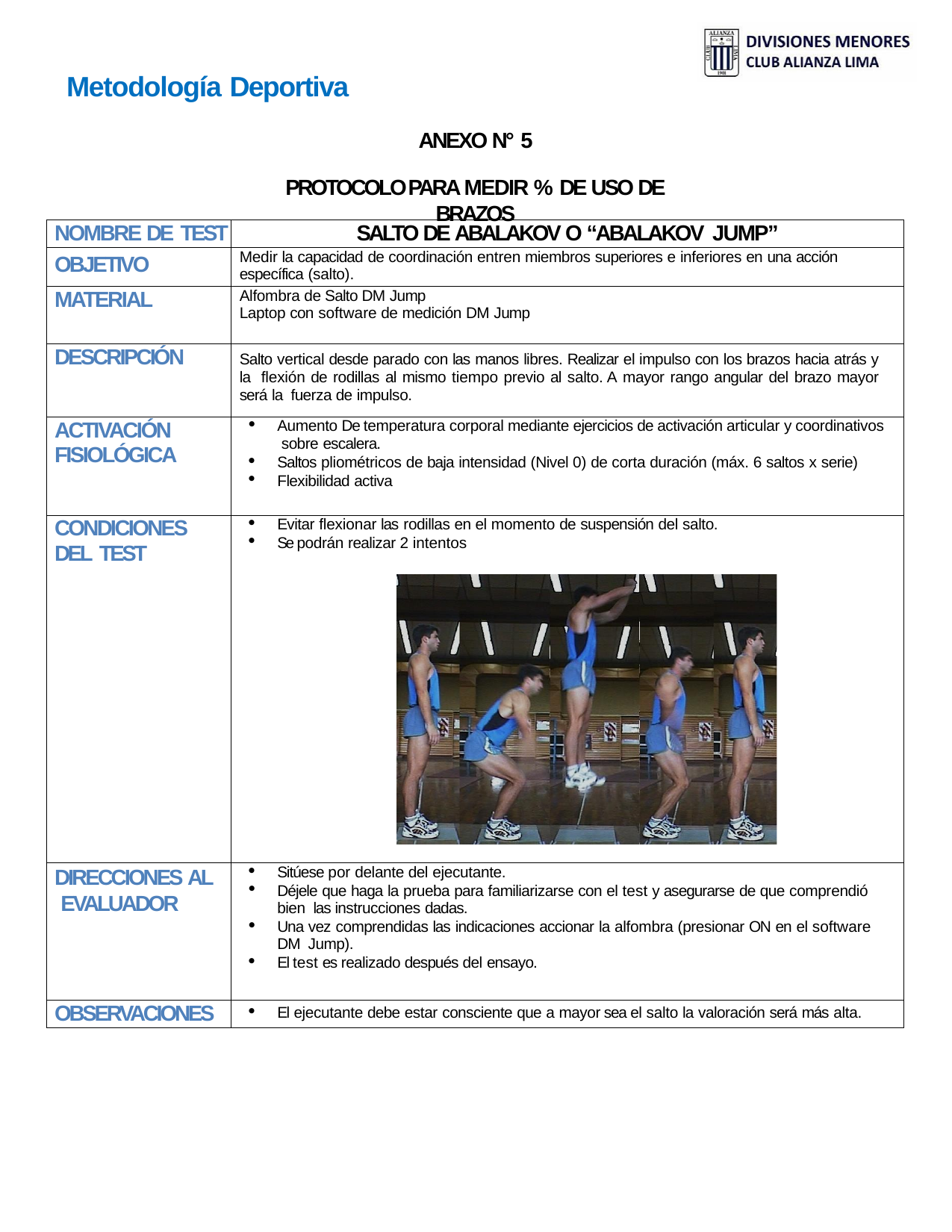

Metodología Deportiva
ANEXO N° 5

PROTOCOLO PARA MEDIR % DE USO DE BRAZOS
| NOMBRE DE TEST | SALTO DE ABALAKOV O “ABALAKOV JUMP” |
| --- | --- |
| OBJETIVO | Medir la capacidad de coordinación entren miembros superiores e inferiores en una acción específica (salto). |
| MATERIAL | Alfombra de Salto DM Jump Laptop con software de medición DM Jump |
| DESCRIPCIÓN | Salto vertical desde parado con las manos libres. Realizar el impulso con los brazos hacia atrás y la flexión de rodillas al mismo tiempo previo al salto. A mayor rango angular del brazo mayor será la fuerza de impulso. |
| ACTIVACIÓN FISIOLÓGICA | Aumento De temperatura corporal mediante ejercicios de activación articular y coordinativos sobre escalera. Saltos pliométricos de baja intensidad (Nivel 0) de corta duración (máx. 6 saltos x serie) Flexibilidad activa |
| CONDICIONES DEL TEST | Evitar flexionar las rodillas en el momento de suspensión del salto. Se podrán realizar 2 intentos |
| DIRECCIONES AL EVALUADOR | Sitúese por delante del ejecutante. Déjele que haga la prueba para familiarizarse con el test y asegurarse de que comprendió bien las instrucciones dadas. Una vez comprendidas las indicaciones accionar la alfombra (presionar ON en el software DM Jump). El test es realizado después del ensayo. |
| OBSERVACIONES | El ejecutante debe estar consciente que a mayor sea el salto la valoración será más alta. |